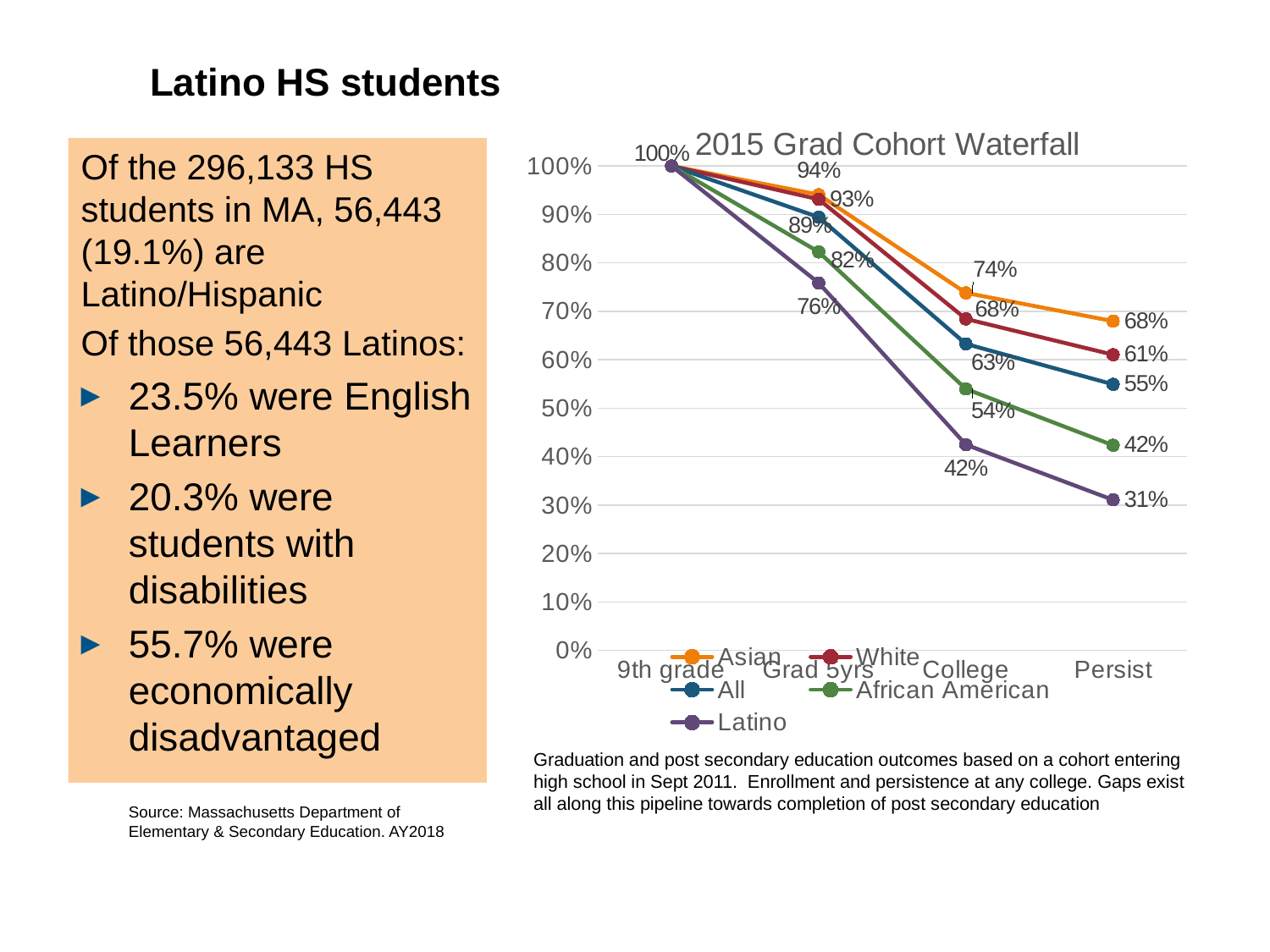

# Latino HS students

### Chart: 2015 Grad Cohort Waterfall

| Category | Asian | White | All | African American | Latino  |
|---|---|---|---|---|---|
| 9th grade | 1.0 | 1.0 | 1.0 | 1.0 | 1.0 |
| Grad 5yrs | 0.9407783417935702 | 0.9311252601934615 | 0.8942379336037751 | 0.8225108225108225 | 0.758470737452437 |
| College | 0.7379743775682862 | 0.6842577853965144 | 0.6326958633440958 | 0.5397340754483612 | 0.42462402609168326 |
| Persist | 0.6797196035774716 | 0.6104036569935921 | 0.549231448519469 | 0.42346938775510207 | 0.3107447001268346 |
Of the 296,133 HS students in MA, 56,443 (19.1%) are Latino/Hispanic
Of those 56,443 Latinos:
23.5% were English Learners
20.3% were students with disabilities
55.7% were economically disadvantaged
Graduation and post secondary education outcomes based on a cohort entering high school in Sept 2011.  Enrollment and persistence at any college. Gaps exist all along this pipeline towards completion of post secondary education
Source: Massachusetts Department of Elementary & Secondary Education. AY2018